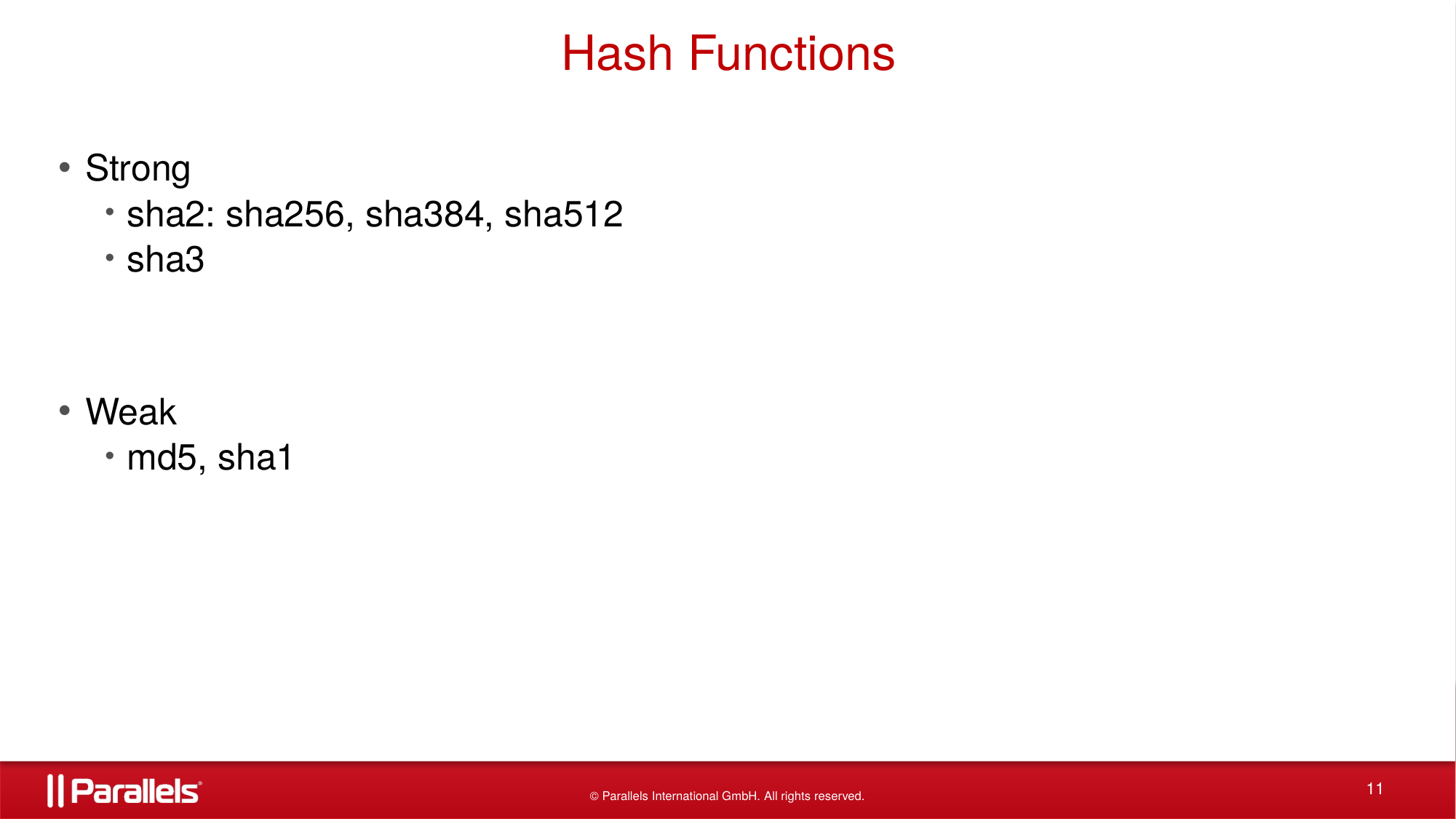

# Hash Functions

Strong
sha2: sha256, sha384, sha512
sha3

Weak
md5, sha1